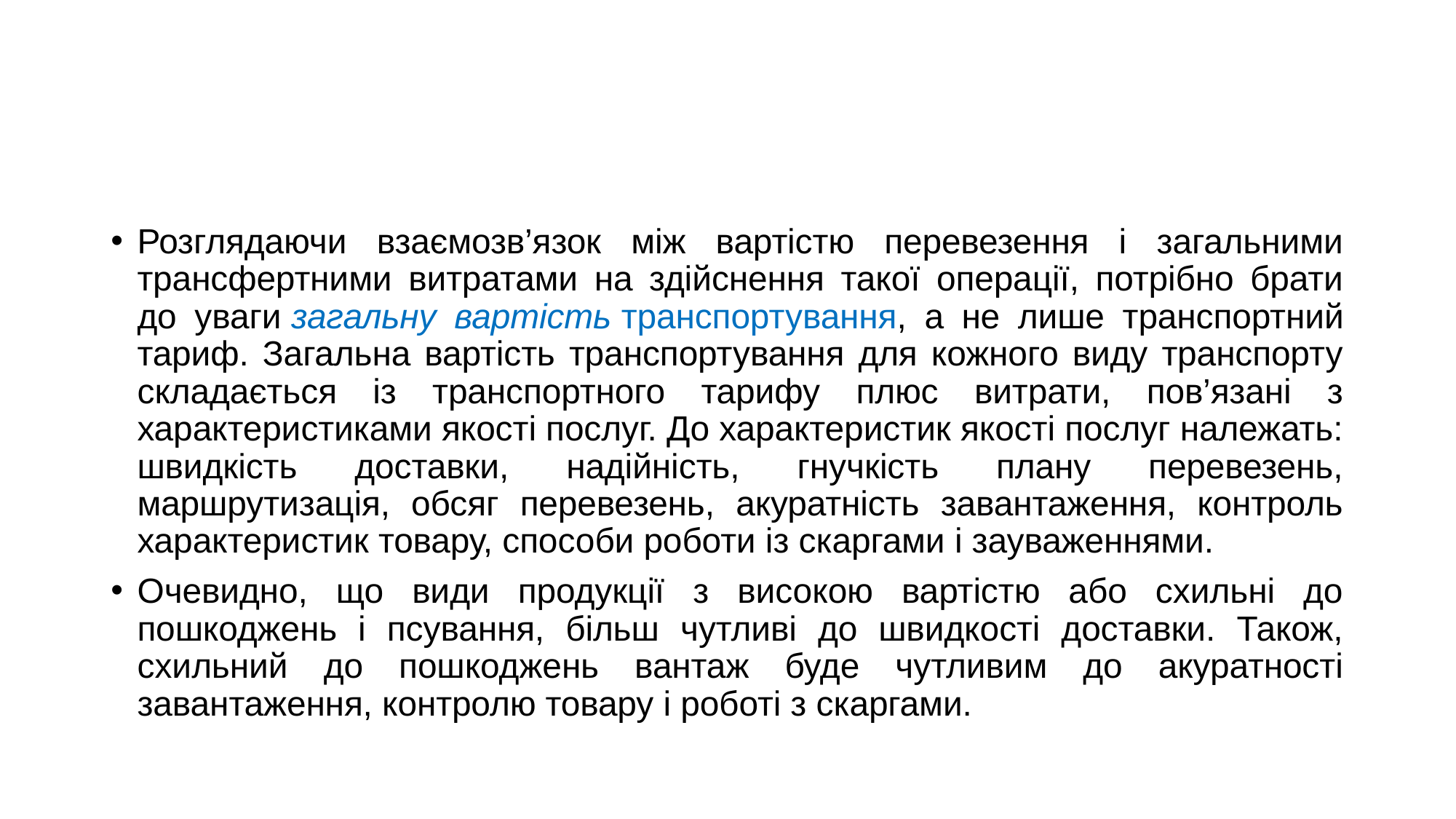

#
Розглядаючи взаємозв’язок між вартістю перевезення і загальними трансфертними витратами на здійснення такої операції, потрібно брати до уваги загальну вартість транспортування, а не лише транспортний тариф. Загальна вартість транспортування для кожного виду транспорту складається із транспортного тарифу плюс витрати, пов’язані з характеристиками якості послуг. До характеристик якості послуг належать: швидкість доставки, надійність, гнучкість плану перевезень, маршрутизація, обсяг перевезень, акуратність завантаження, контроль характеристик товару, способи роботи із скаргами і зауваженнями.
Очевидно, що види продукції з високою вартістю або схильні до пошкоджень і псування, більш чутливі до швидкості доставки. Також, схильний до пошкоджень вантаж буде чутливим до акуратності завантаження, контролю товару і роботі з скаргами.